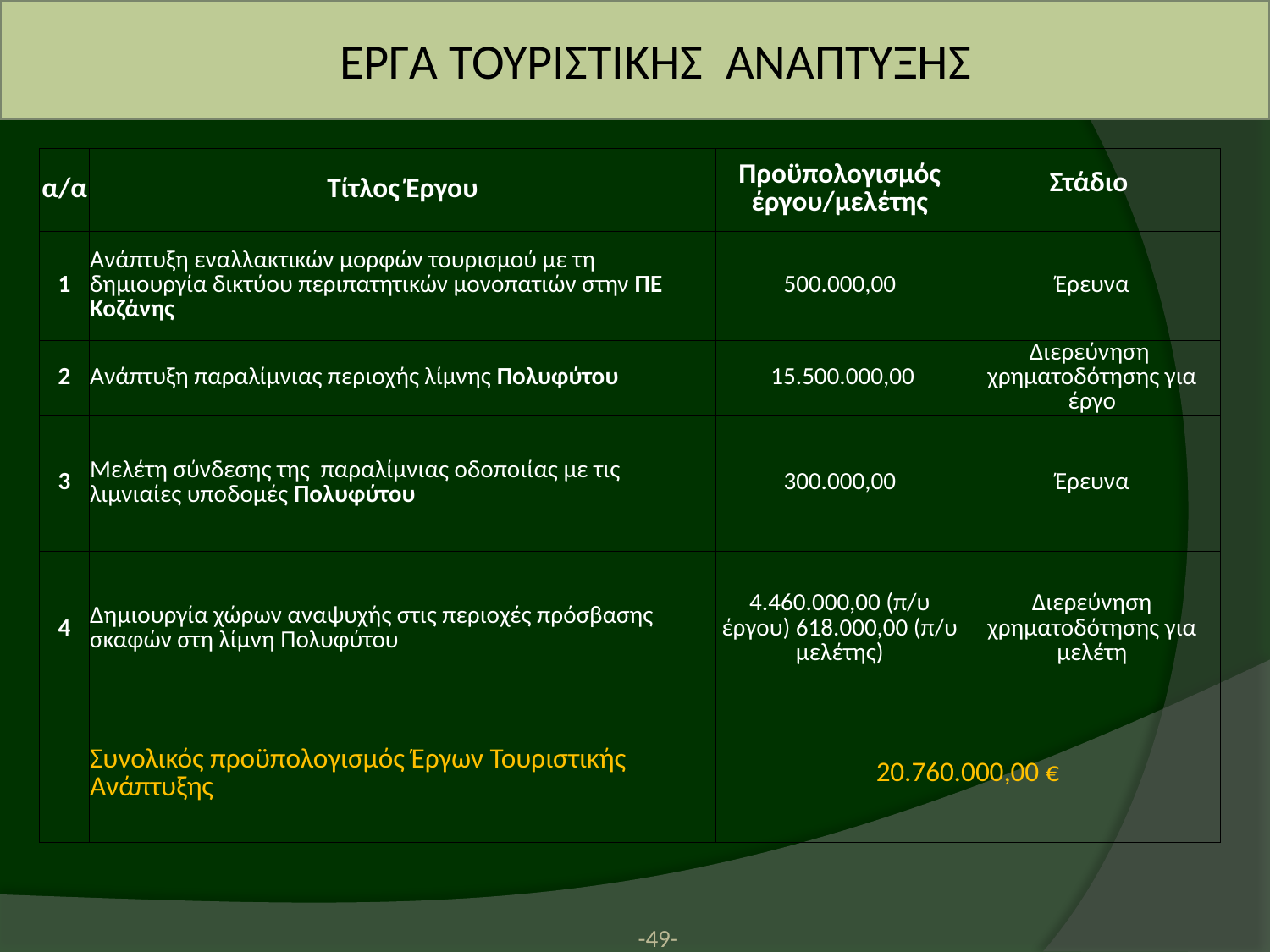

ΕΡΓΑ ΤΟΥΡΙΣΤΙΚΗΣ  ΑΝΑΠΤΥΞΗΣ
| α/α | Τίτλος Έργου | Προϋπολογισμός έργου/μελέτης | Στάδιο |
| --- | --- | --- | --- |
| 1 | Ανάπτυξη εναλλακτικών μορφών τουρισμού με τη δημιουργία δικτύου περιπατητικών μονοπατιών στην ΠΕ Κοζάνης | 500.000,00 | Έρευνα |
| 2 | Ανάπτυξη παραλίμνιας περιοχής λίμνης Πολυφύτου | 15.500.000,00 | Διερεύνηση χρηματοδότησης για έργο |
| 3 | Μελέτη σύνδεσης της παραλίμνιας οδοποιίας με τις λιμνιαίες υποδομές Πολυφύτου | 300.000,00 | Έρευνα |
| 4 | Δημιουργία χώρων αναψυχής στις περιοχές πρόσβασης σκαφών στη λίμνη Πολυφύτου | 4.460.000,00 (π/υ έργου) 618.000,00 (π/υ μελέτης) | Διερεύνηση χρηματοδότησης για μελέτη |
|  | Συνολικός προϋπολογισμός Έργων Τουριστικής Ανάπτυξης | 20.760.000,00 € |  |
-49-